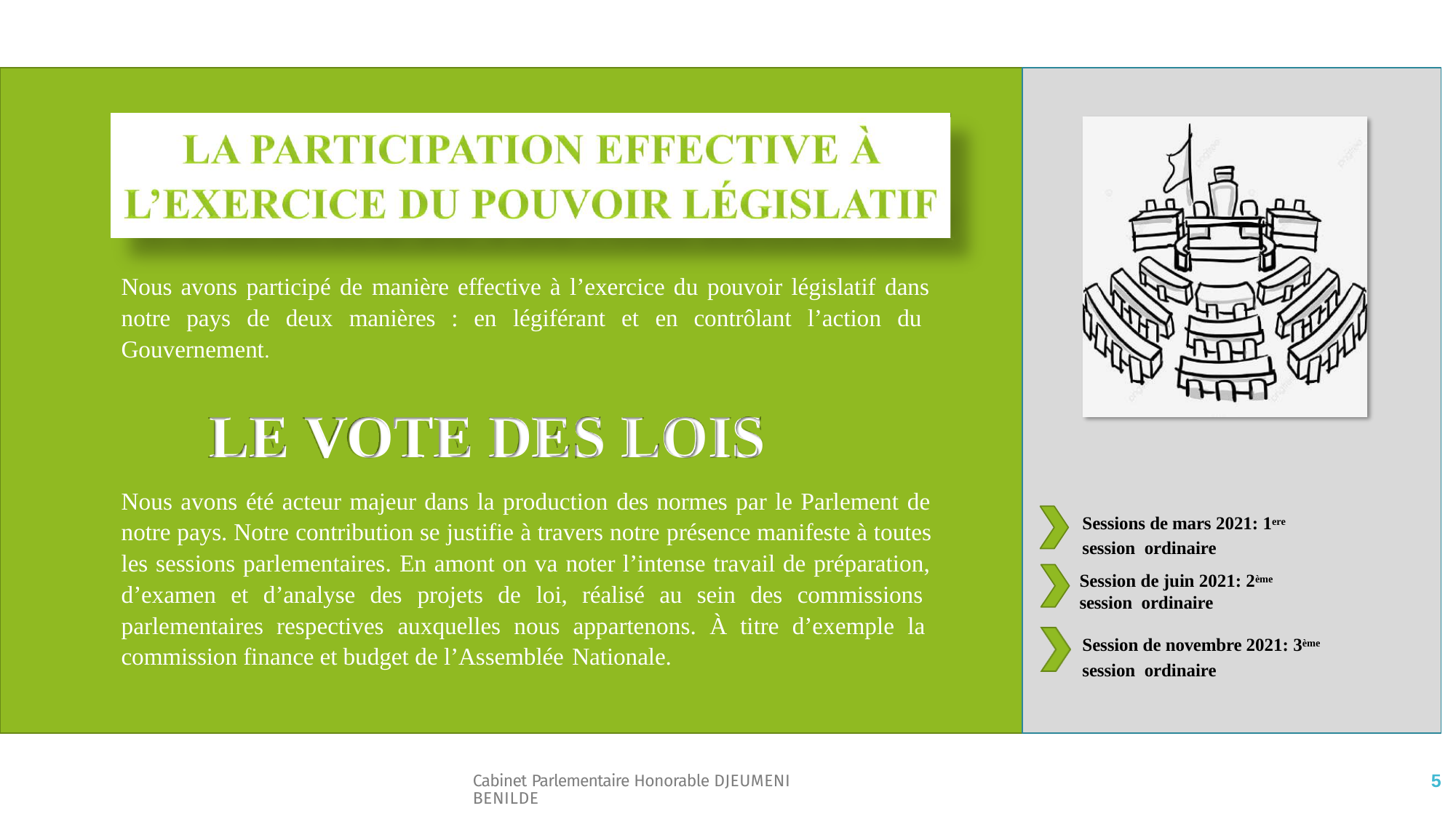

Nous avons participé de manière effective à l’exercice du pouvoir législatif dans  notre pays de deux manières : en légiférant et en contrôlant l’action du  Gouvernement.
LE VOTE DES LOIS
Nous avons été acteur majeur dans la production des normes par le Parlement de  notre pays. Notre contribution se justifie à travers notre présence manifeste à toutes  les sessions parlementaires. En amont on va noter l’intense travail de préparation,  d’examen et d’analyse des projets de loi, réalisé au sein des commissions  parlementaires respectives auxquelles nous appartenons. À titre d’exemple la  commission finance et budget de l’Assemblée Nationale.
Sessions de mars 2021: 1ere  session  ordinaire
Session de juin 2021: 2ème
session  ordinaire
Session de novembre 2021: 3ème  session  ordinaire
5
Cabinet Parlementaire Honorable DJEUMENI BENILDE